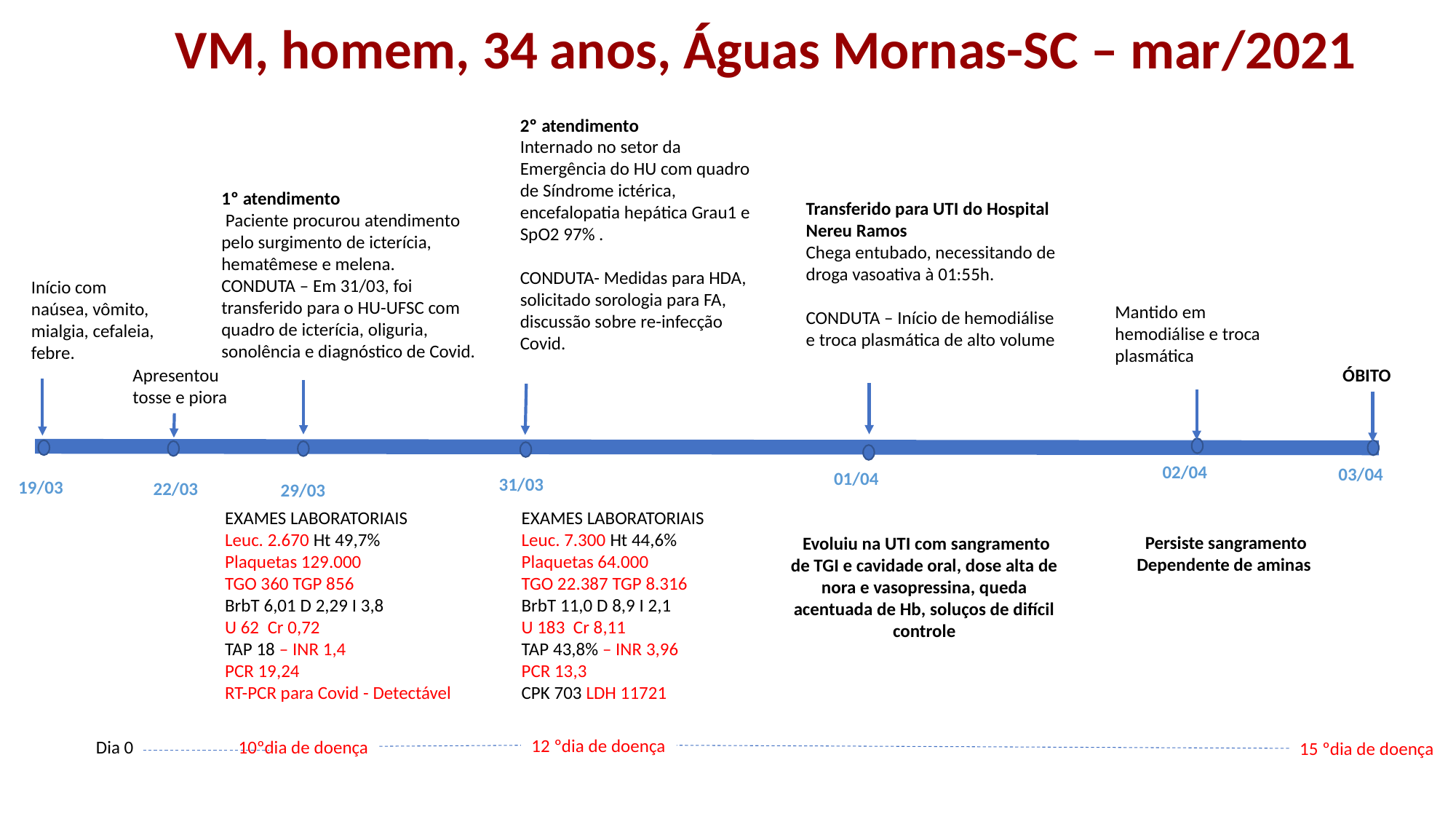

VM, homem, 34 anos, Águas Mornas-SC – mar/2021
2º atendimento
Internado no setor da Emergência do HU com quadro de Síndrome ictérica, encefalopatia hepática Grau1 e SpO2 97% .

CONDUTA- Medidas para HDA, solicitado sorologia para FA, discussão sobre re-infecção Covid.
1º atendimento
 Paciente procurou atendimento pelo surgimento de icterícia, hematêmese e melena.
CONDUTA – Em 31/03, foi transferido para o HU-UFSC com quadro de icterícia, oliguria, sonolência e diagnóstico de Covid.
Transferido para UTI do Hospital Nereu Ramos
Chega entubado, necessitando de droga vasoativa à 01:55h.

CONDUTA – Início de hemodiálise e troca plasmática de alto volume
Início com naúsea, vômito, mialgia, cefaleia, febre.
Mantido em hemodiálise e troca plasmática

ÓBITO
Apresentou tosse e piora

02/04
03/04
01/04
31/03
19/03
22/03
29/03
EXAMES LABORATORIAIS
Leuc. 7.300 Ht 44,6%
Plaquetas 64.000
TGO 22.387 TGP 8.316
BrbT 11,0 D 8,9 I 2,1
U 183  Cr 8,11
TAP 43,8% – INR 3,96
PCR 13,3
CPK 703 LDH 11721
EXAMES LABORATORIAIS
Leuc. 2.670 Ht 49,7%
Plaquetas 129.000
TGO 360 TGP 856
BrbT 6,01 D 2,29 I 3,8
U 62  Cr 0,72
TAP 18 – INR 1,4
PCR 19,24
RT-PCR para Covid - Detectável
 Persiste sangramento
Dependente de aminas
 Evoluiu na UTI com sangramento de TGI e cavidade oral, dose alta de nora e vasopressina, queda acentuada de Hb, soluços de difícil controle
12 ºdia de doença
10ºdia de doença
Dia 0
15 ºdia de doença